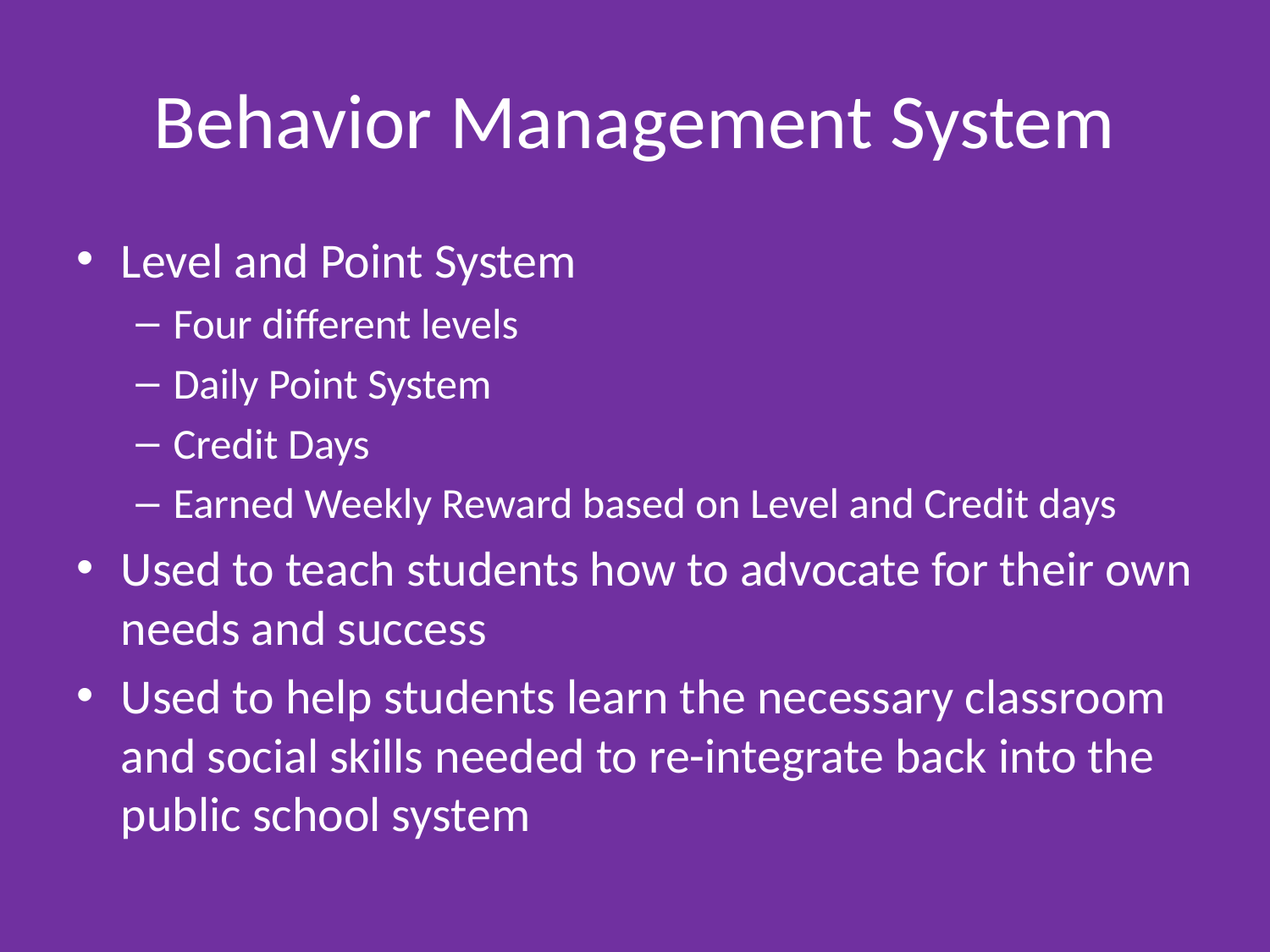

# Behavior Management System
Level and Point System
Four different levels
Daily Point System
Credit Days
Earned Weekly Reward based on Level and Credit days
Used to teach students how to advocate for their own needs and success
Used to help students learn the necessary classroom and social skills needed to re-integrate back into the public school system